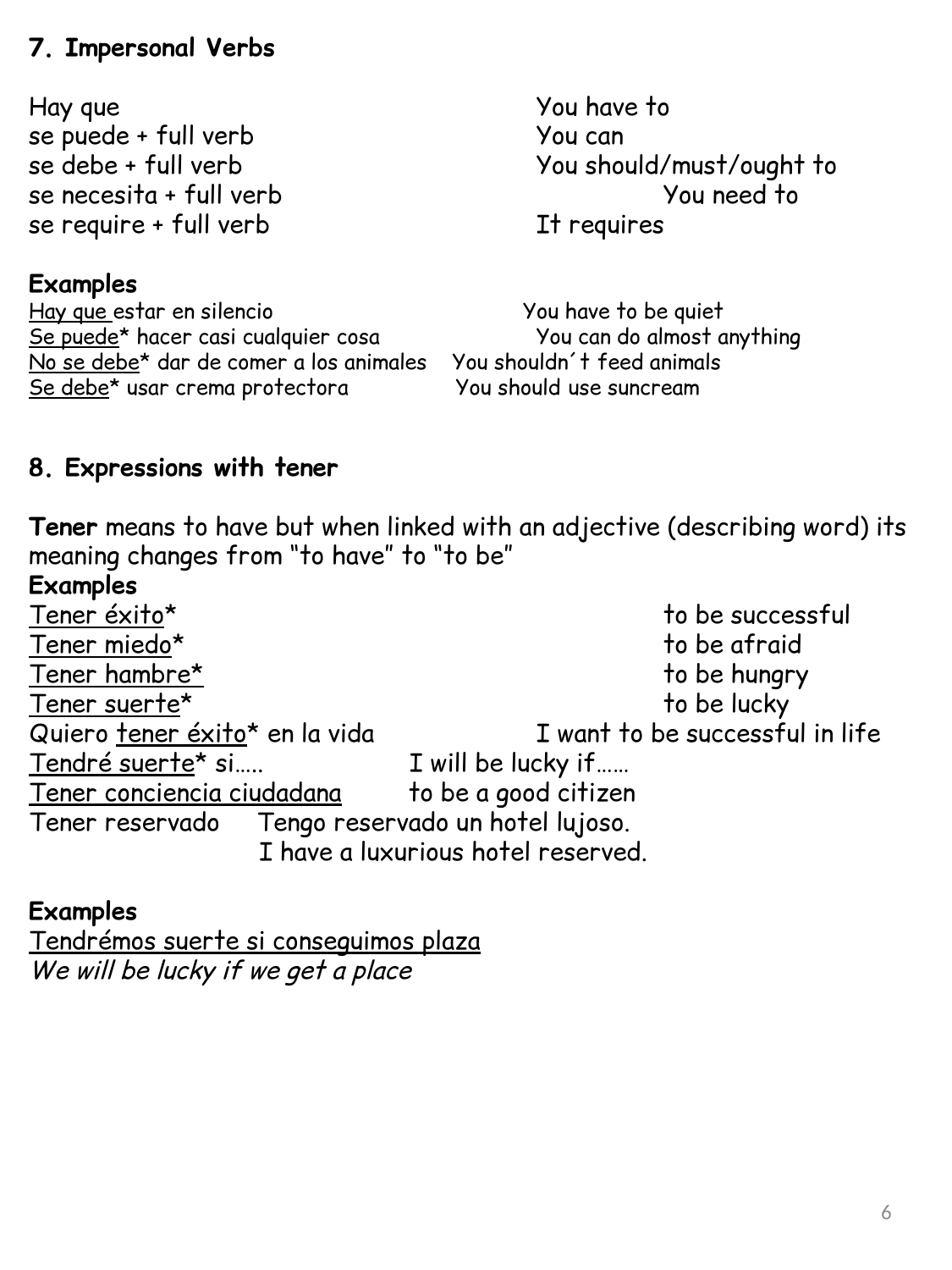

7. Impersonal Verbs

Hay que 				You have to
se puede + full verb			You can
se debe + full verb			You should/must/ought to
se necesita + full verb			You need to
se require + full verb			It requires

Examples
Hay que estar en silencio		                  You have to be quiet
Se puede* hacer casi cualquier cosa               	You can do almost anything
No se debe* dar de comer a los animales    You shouldn´t feed animals
Se debe* usar crema protectora                 You should use suncream

8. Expressions with tener

Tener means to have but when linked with an adjective (describing word) its meaning changes from “to have” to “to be”
Examples
Tener éxito*				to be successful
Tener miedo*				to be afraid
Tener hambre*				to be hungry
Tener suerte*				to be lucky
Quiero tener éxito* en la vida		I want to be successful in life
Tendré suerte* si…..		I will be lucky if……
Tener conciencia ciudadana         to be a good citizen
Tener reservado     Tengo reservado un hotel lujoso.
	              I have a luxurious hotel reserved.

Examples
Tendrémos suerte si conseguimos plaza
We will be lucky if we get a place

6